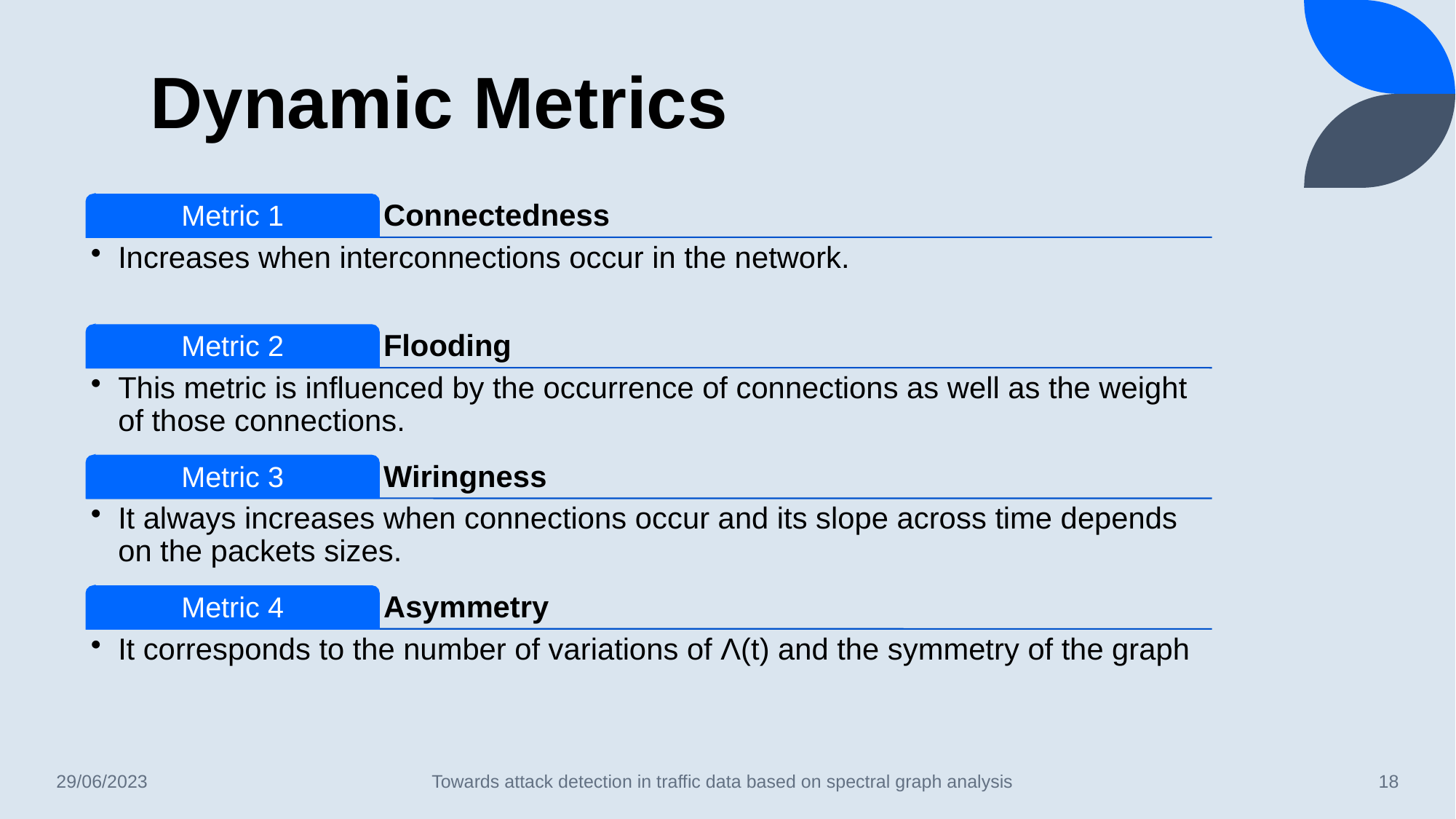

# Dynamic Metrics
Connectedness
Metric 1
Increases when interconnections occur in the network.
Flooding
Metric 2
This metric is influenced by the occurrence of connections as well as the weight of those connections.
Wiringness
Metric 3
It always increases when connections occur and its slope across time depends on the packets sizes.
Asymmetry
Metric 4
It corresponds to the number of variations of Λ(t) and the symmetry of the graph
29/06/2023
18
Towards attack detection in traffic data based on spectral graph analysis